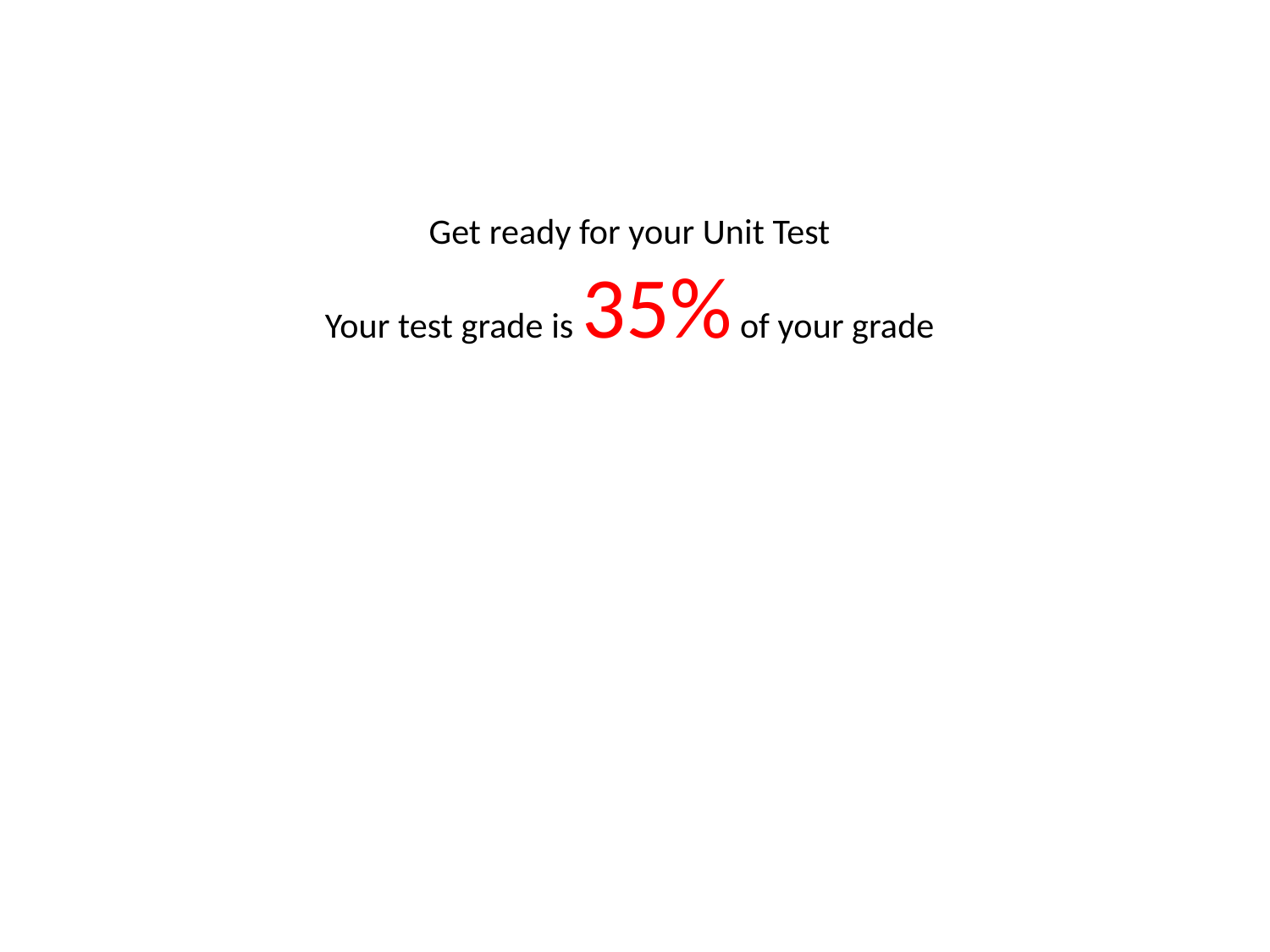

# Get ready for your Unit Test Your test grade is 35% of your grade